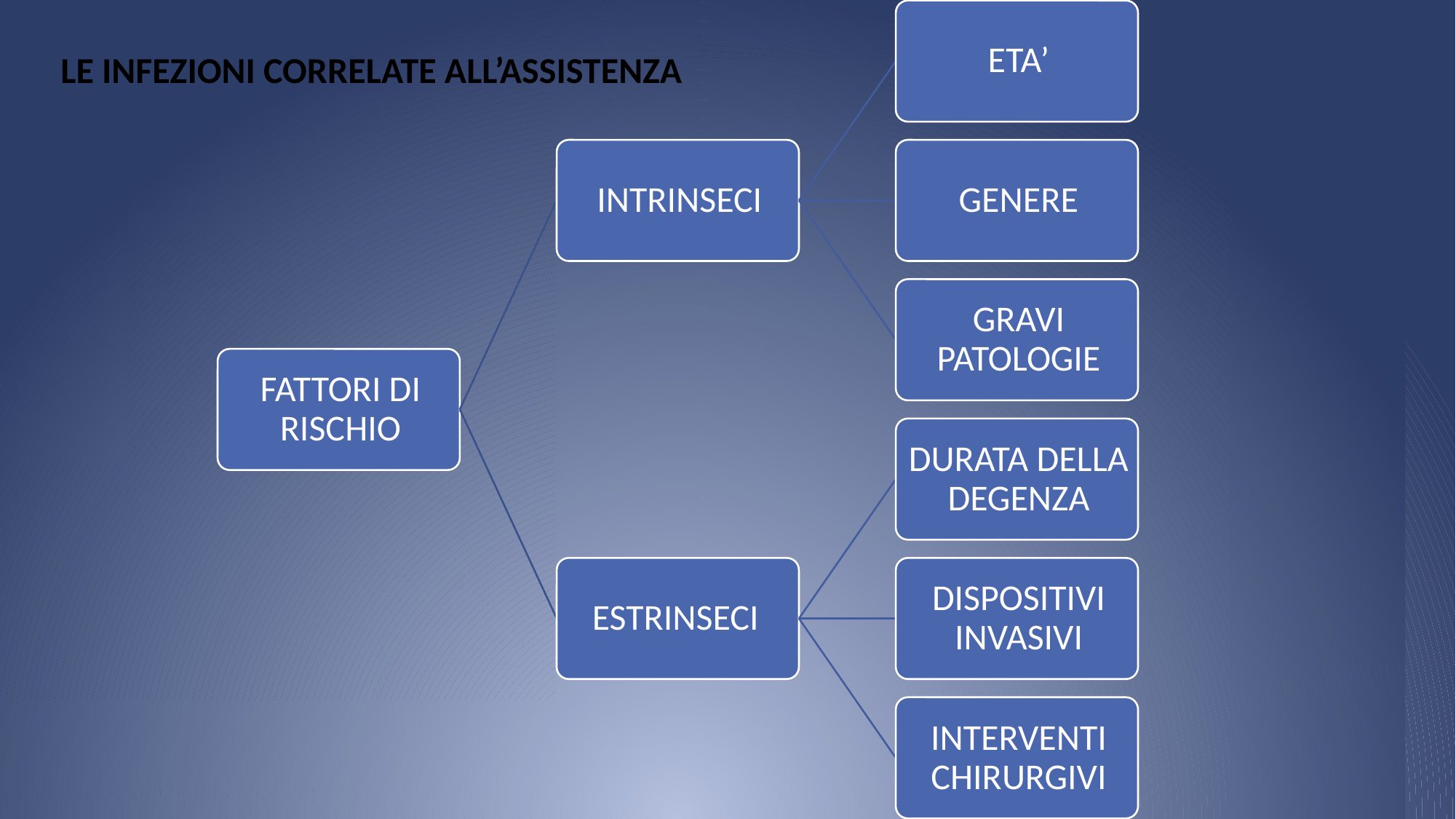

FATTORI DI RISCHIO

INTRINSECI

ETA’

GENERE

GRAVI PATOLOGIE

ESTRINSECI

DURATA DELLA DEGENZA

DISPOSITIVI INVASIVI

INTERVENTI CHIRURGIVI
LE INFEZIONI CORRELATE ALL’ASSISTENZA